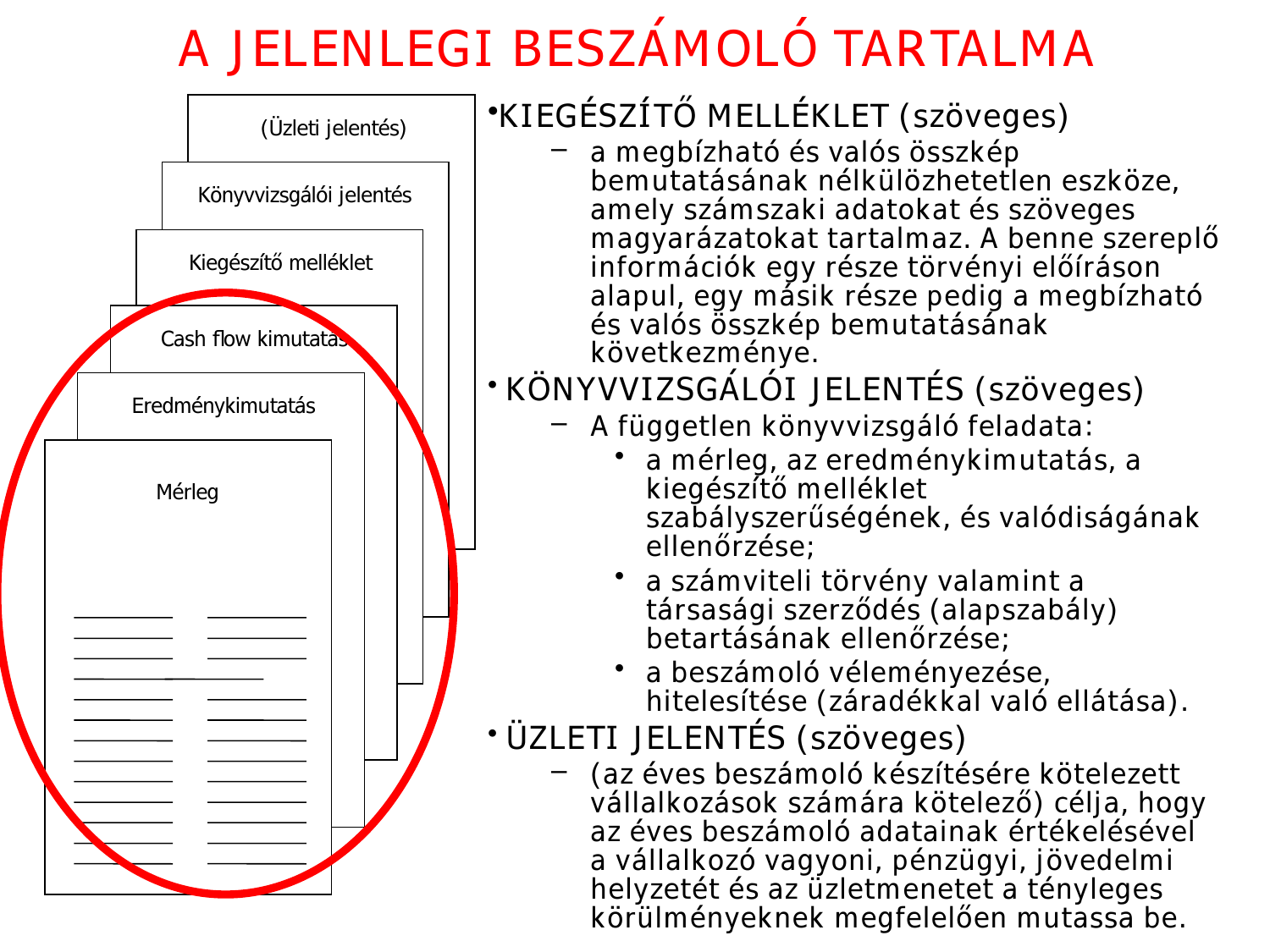

# A JELENLEGI BESZÁMOLÓ TARTALMA

(Üzleti jelentés)

Könyvvizsgálói jelentés

Kiegészítő melléklet

Cash flow kimutatás

Eredménykimutatás

Mérleg

KIEGÉSZÍTŐ MELLÉKLET (szöveges)
a megbízható és valós összkép bemutatásának nélkülözhetetlen eszköze, amely számszaki adatokat és szöveges magyarázatokat tartalmaz. A benne szereplő információk egy része törvényi előíráson alapul, egy másik része pedig a megbízható és valós összkép bemutatásának következménye.
 KÖNYVVIZSGÁLÓI JELENTÉS (szöveges)
A független könyvvizsgáló feladata:
a mérleg, az eredménykimutatás, a kiegészítő melléklet szabályszerűségének, és valódiságának ellenőrzése;
a számviteli törvény valamint a társasági szerződés (alapszabály) betartásának ellenőrzése;
a beszámoló véleményezése, hitelesítése (záradékkal való ellátása).
 ÜZLETI JELENTÉS (szöveges)
(az éves beszámoló készítésére kötelezett vállalkozások számára kötelező) célja, hogy az éves beszámoló adatainak értékelésével a vállalkozó vagyoni, pénzügyi, jövedelmi helyzetét és az üzletmenetet a tényleges körülményeknek megfelelően mutassa be.